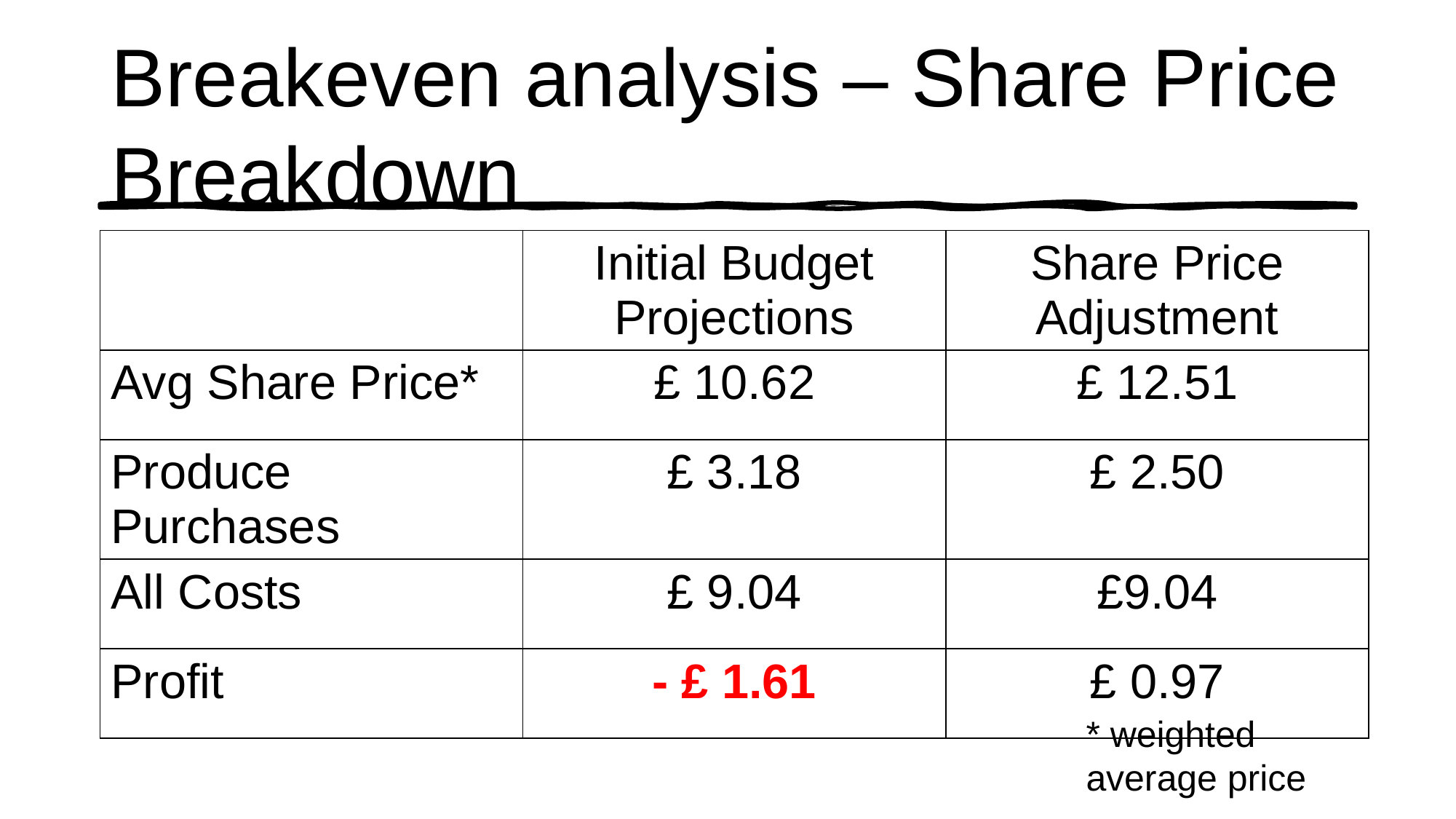

# Breakeven analysis – Share Price Breakdown
|  | Initial Budget Projections | Share Price Adjustment |
| --- | --- | --- |
| Avg Share Price\* | £ 10.62 | £ 12.51 |
| Produce Purchases | £ 3.18 | £ 2.50 |
| All Costs | £ 9.04 | £9.04 |
| Profit | - £ 1.61 | £ 0.97 |
* weighted average price